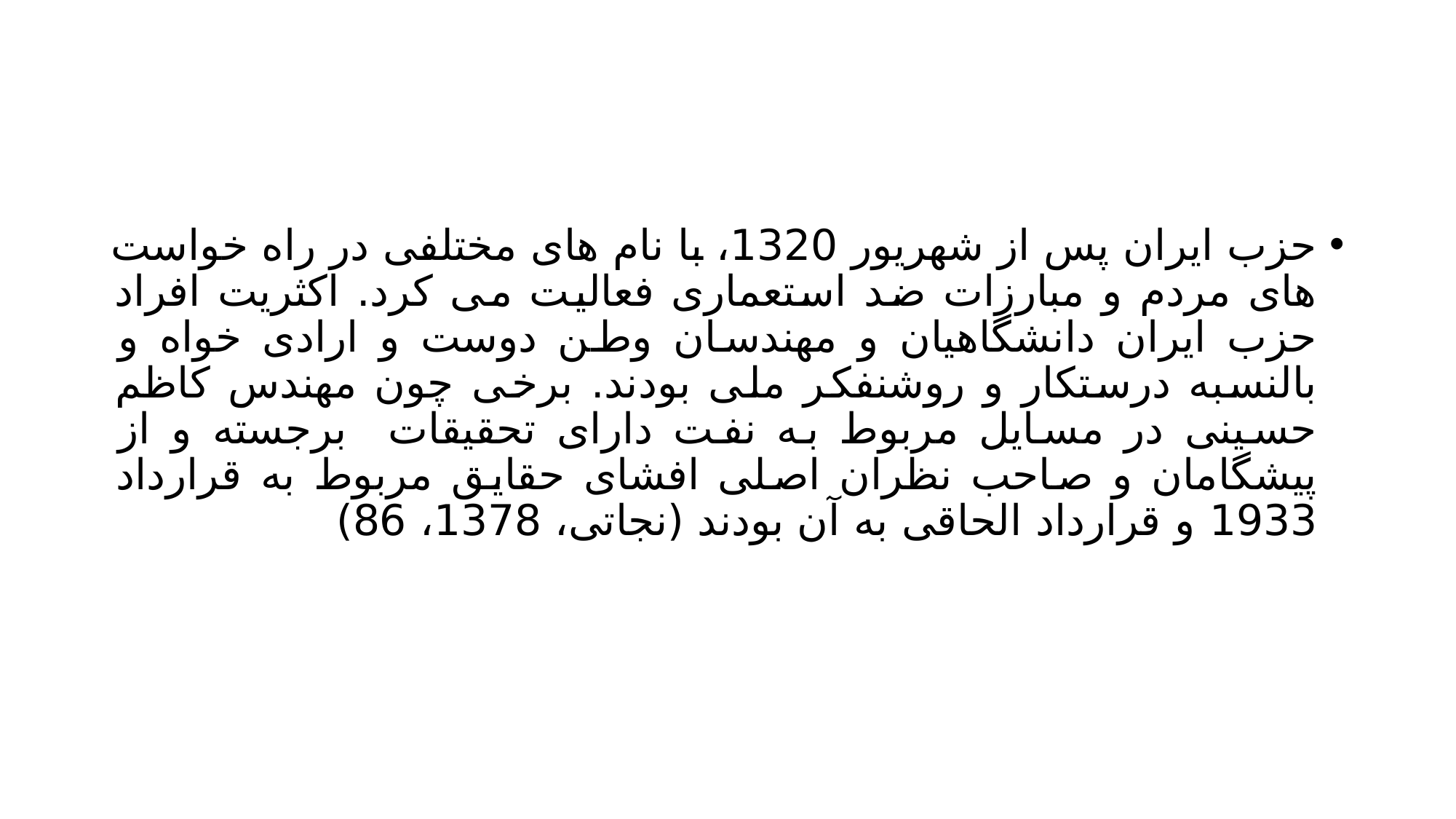

#
حزب ایران پس از شهریور 1320، با نام های مختلفی در راه خواست های مردم و مبارزات ضد استعماری فعالیت می کرد. اکثریت افراد حزب ایران دانشگاهیان و مهندسان وطن دوست و ارادی خواه و بالنسبه درستکار و روشنفکر ملی بودند. برخی چون مهندس کاظم حسینی در مسایل مربوط به نفت دارای تحقیقات  برجسته و از پیشگامان و صاحب نظران اصلی افشای حقایق مربوط به قرارداد 1933 و قرارداد الحاقی به آن بودند (نجاتی، 1378، 86)